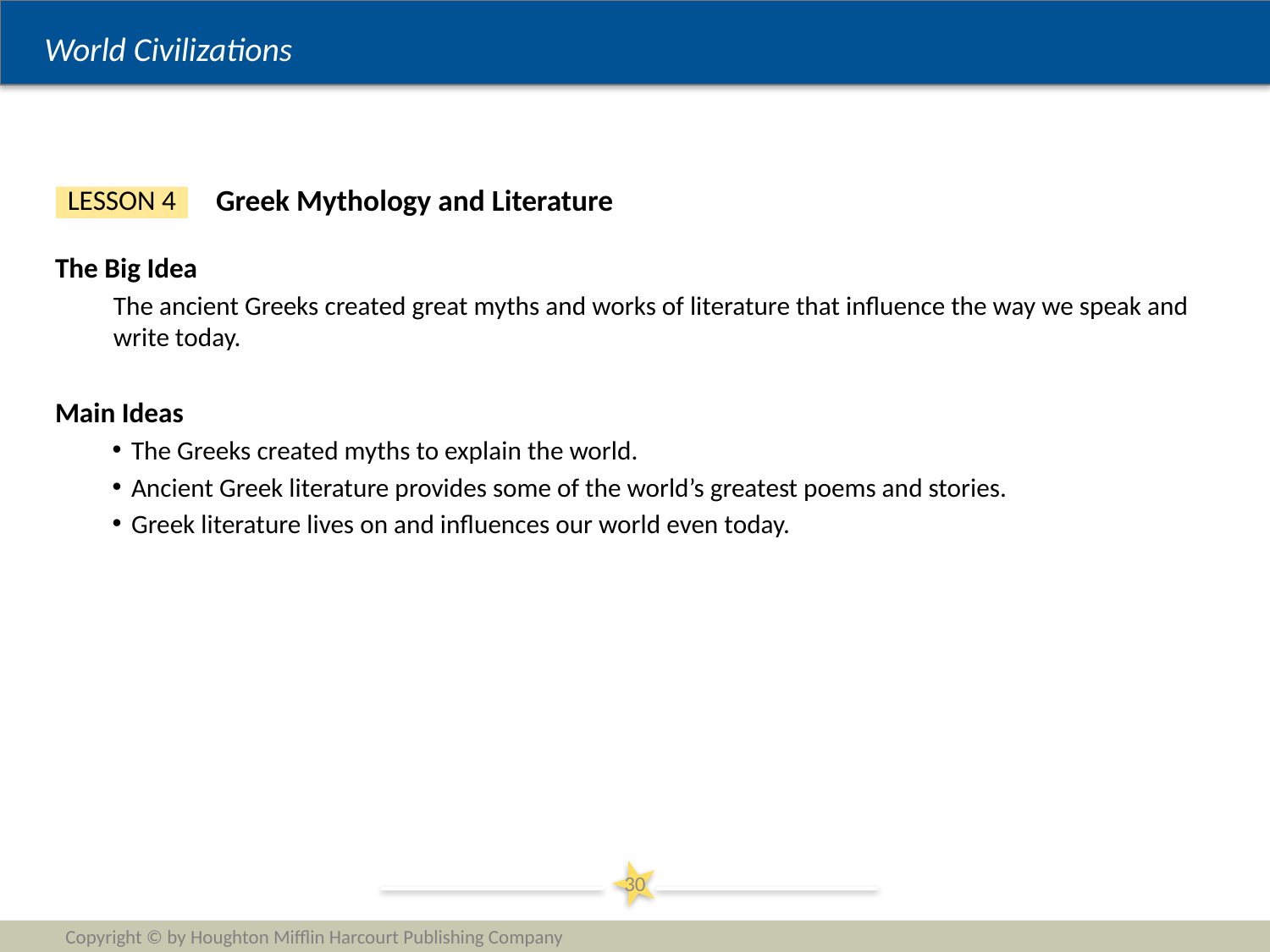

Greek Mythology and Literature
LESSON 4
The Big Idea
The ancient Greeks created great myths and works of literature that influence the way we speak and write today.
Main Ideas
The Greeks created myths to explain the world.
Ancient Greek literature provides some of the world’s greatest poems and stories.
Greek literature lives on and influences our world even today.

30
Copyright © by Houghton Mifflin Harcourt Publishing Company